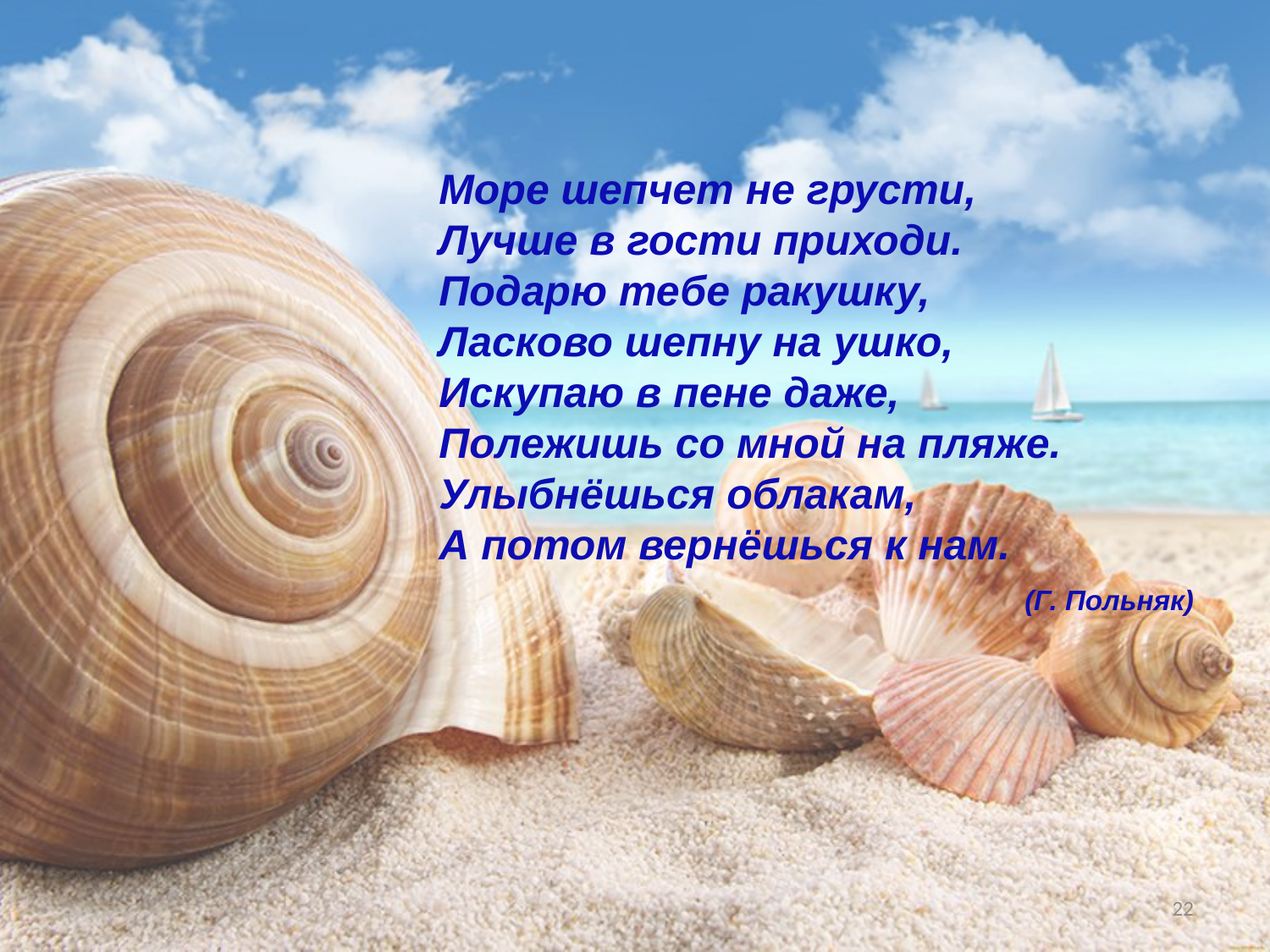

Море шепчет не грусти,
Лучше в гости приходи.
Подарю тебе ракушку,
Ласково шепну на ушко,
Искупаю в пене даже,
Полежишь со мной на пляже.
Улыбнёшься облакам,
А потом вернёшься к нам.
 (Г. Польняк)
22